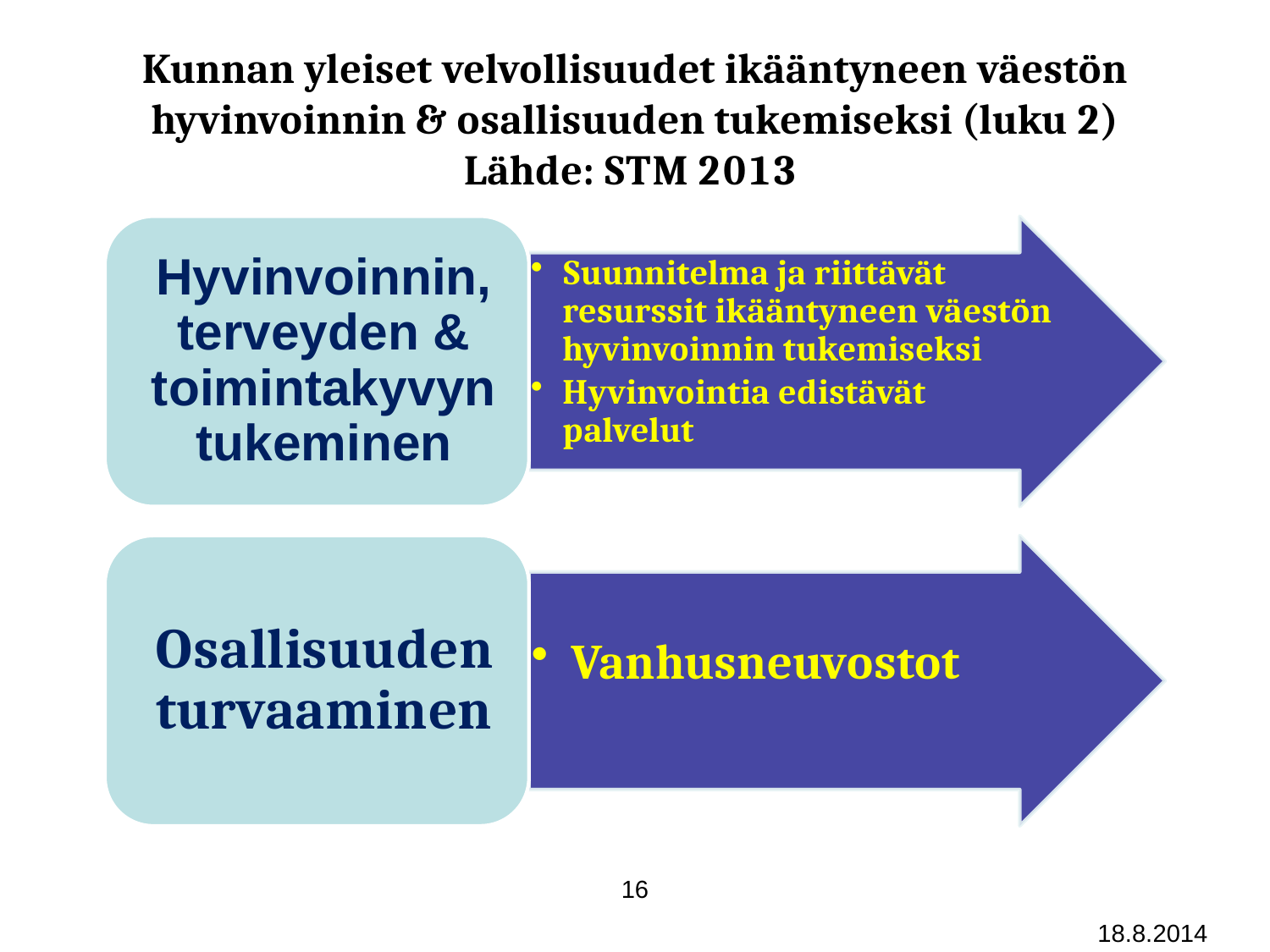

# Kunnan yleiset velvollisuudet ikääntyneen väestön hyvinvoinnin & osallisuuden tukemiseksi (luku 2) Lähde: STM 2013
Suunnitelma ja riittävät resurssit ikääntyneen väestön hyvinvoinnin tukemiseksi
Hyvinvointia edistävät palvelut
Hyvinvoinnin, terveyden & toimintakyvyn tukeminen

Vanhusneuvostot
Osallisuuden turvaaminen
16
18.8.2014